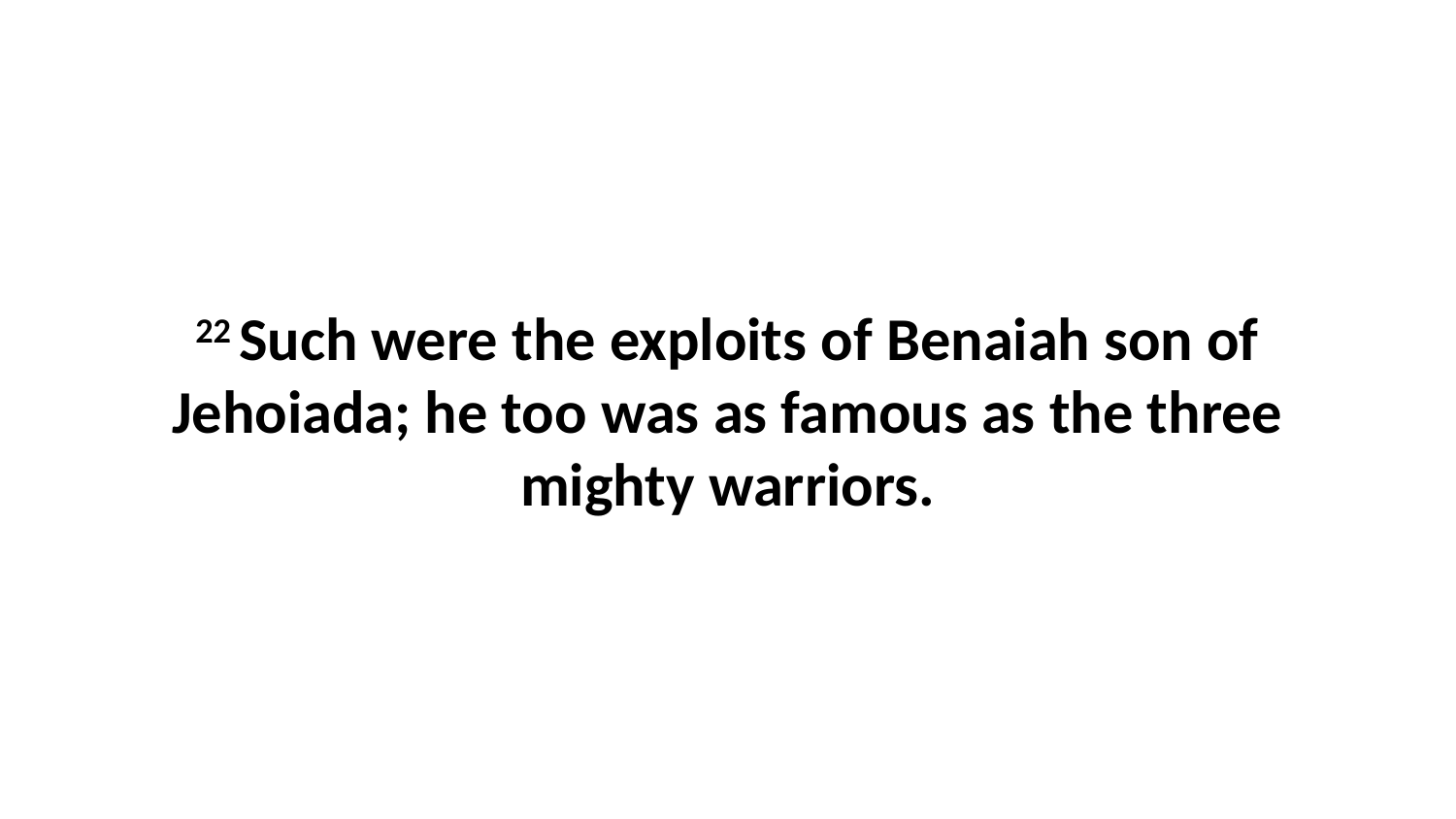

22 Such were the exploits of Benaiah son of Jehoiada; he too was as famous as the three mighty warriors.